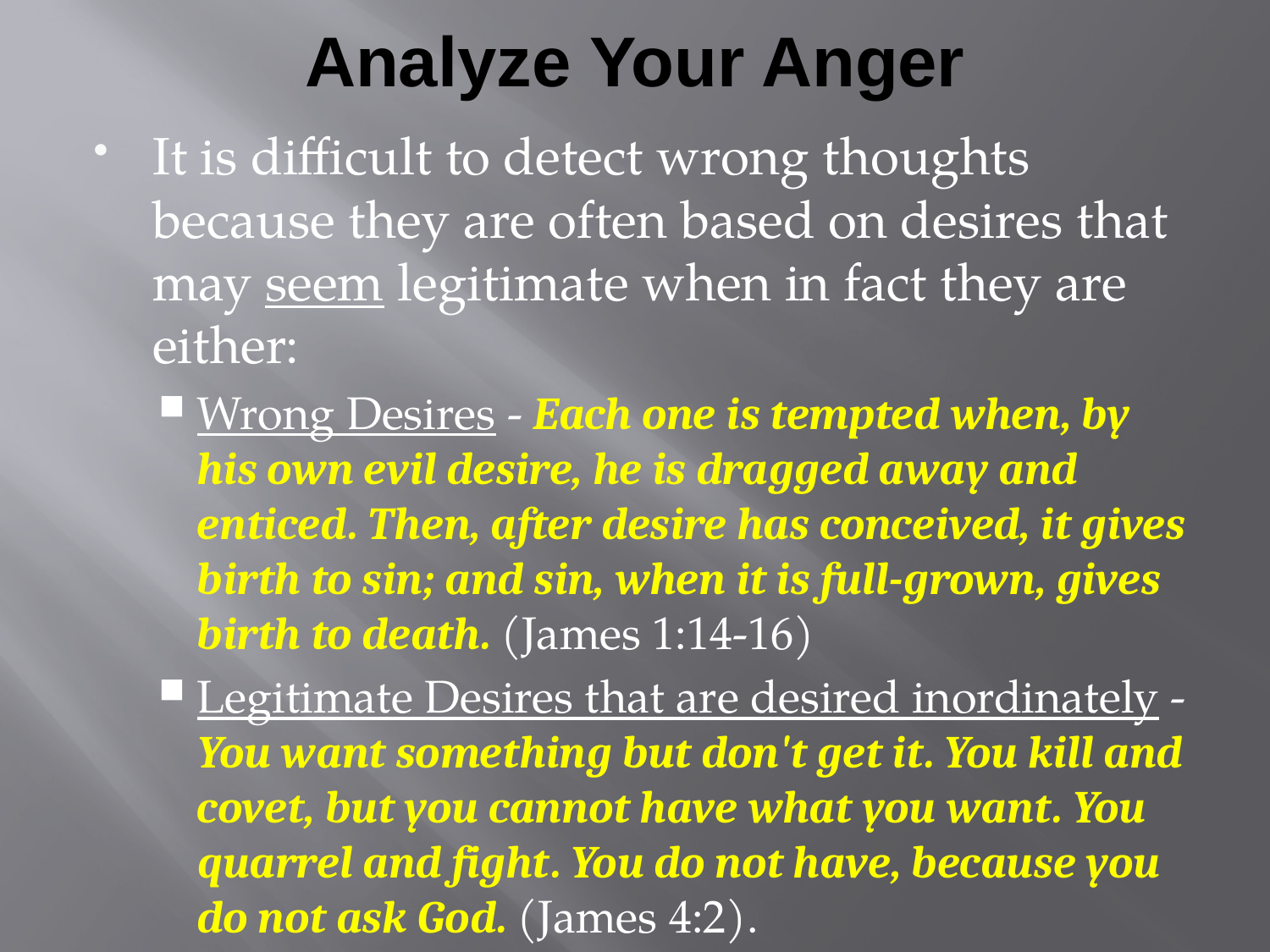

# Analyze Your Anger
It is difficult to detect wrong thoughts because they are often based on desires that may seem legitimate when in fact they are either:
Wrong Desires - Each one is tempted when, by his own evil desire, he is dragged away and enticed. Then, after desire has conceived, it gives birth to sin; and sin, when it is full-grown, gives birth to death. (James 1:14-16)
Legitimate Desires that are desired inordinately - You want something but don't get it. You kill and covet, but you cannot have what you want. You quarrel and fight. You do not have, because you do not ask God. (James 4:2).